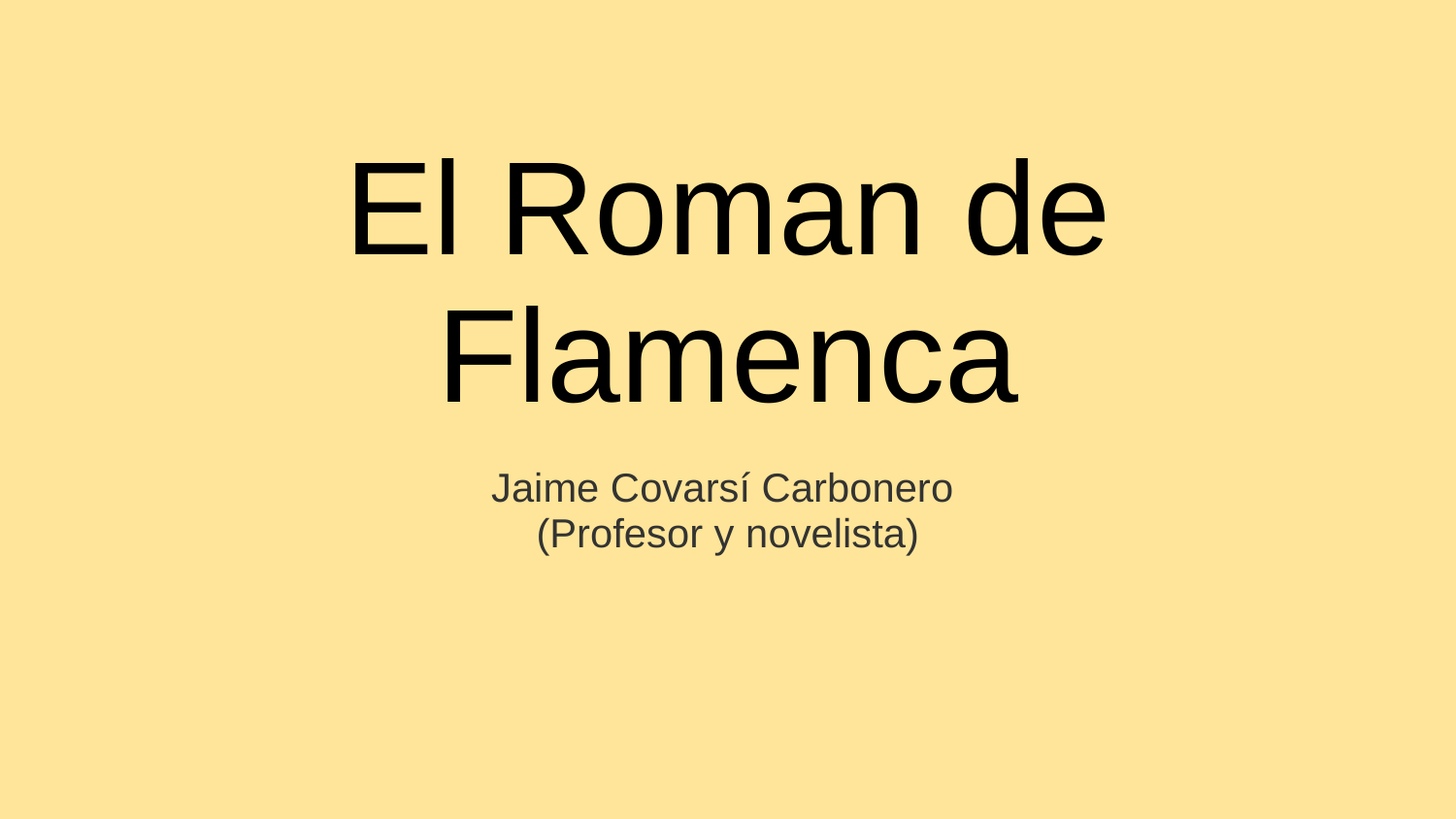

# El Roman de Flamenca
Jaime Covarsí Carbonero
(Profesor y novelista)